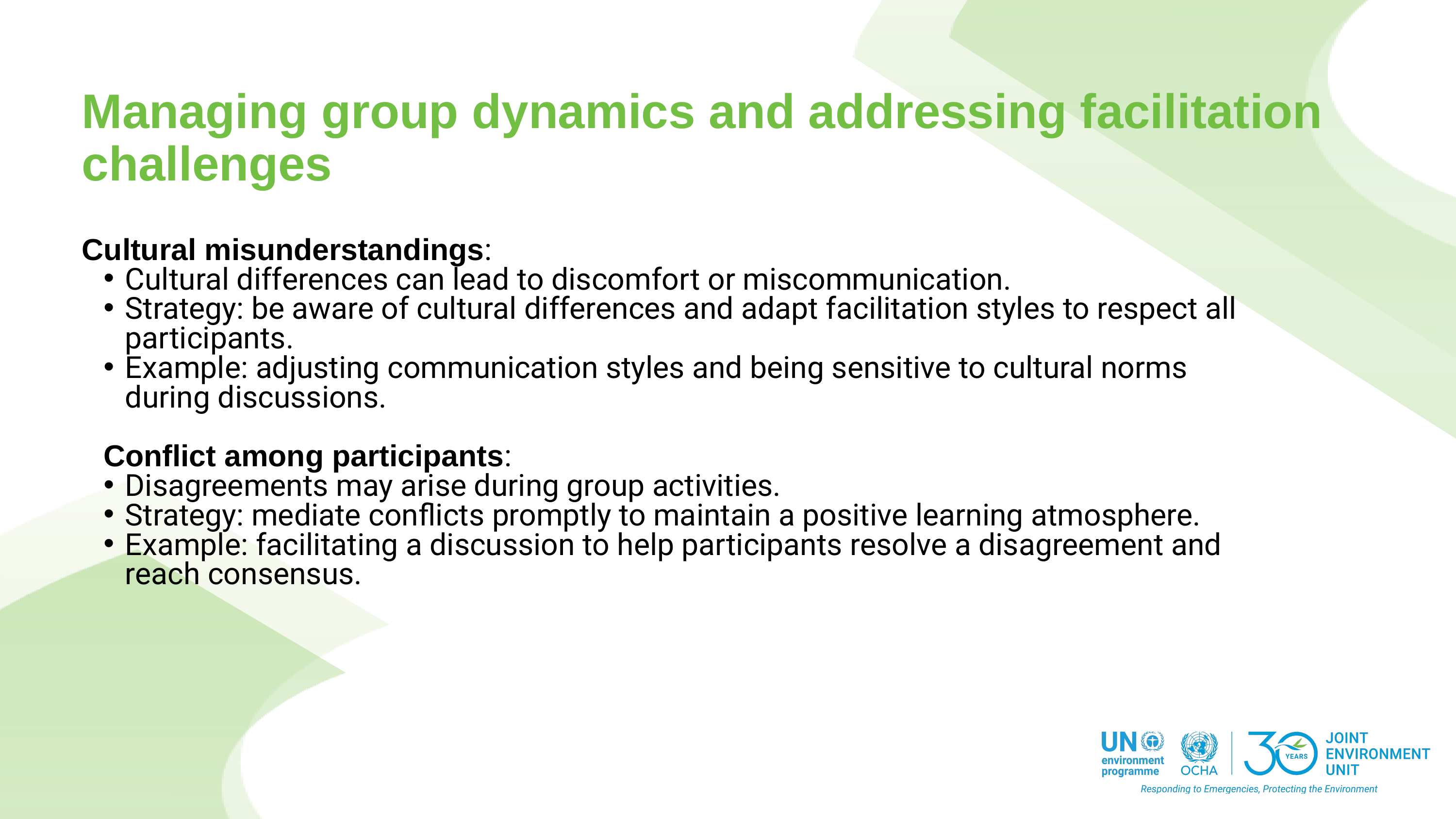

Managing group dynamics and addressing facilitation challenges
Cultural misunderstandings:
Cultural differences can lead to discomfort or miscommunication.
Strategy: be aware of cultural differences and adapt facilitation styles to respect all participants.
Example: adjusting communication styles and being sensitive to cultural norms during discussions.

Conflict among participants:
Disagreements may arise during group activities.
Strategy: mediate conflicts promptly to maintain a positive learning atmosphere.
Example: facilitating a discussion to help participants resolve a disagreement and reach consensus.